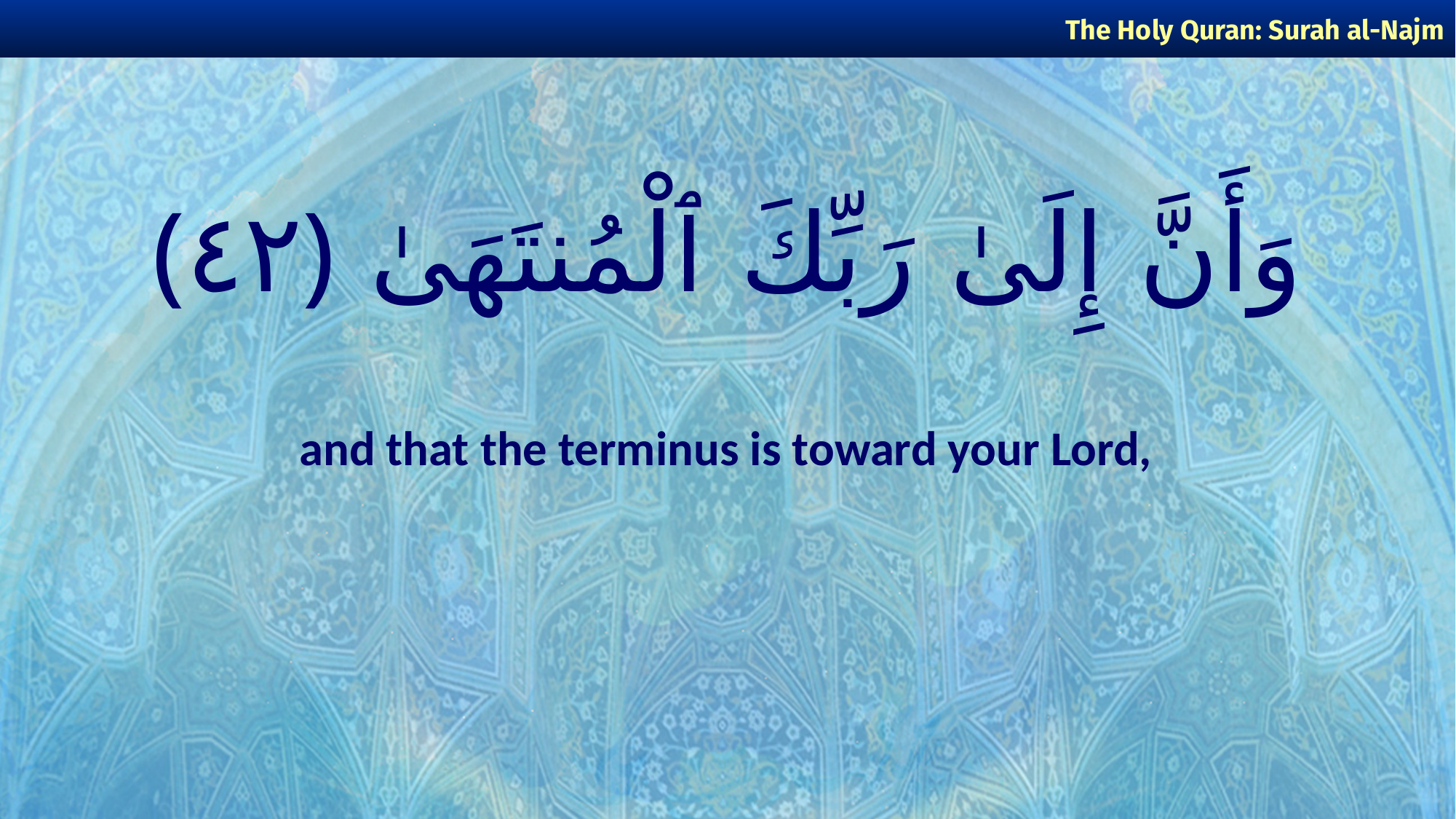

The Holy Quran: Surah al-Najm
# وَأَنَّ إِلَىٰ رَبِّكَ ٱلْمُنتَهَىٰ ﴿٤٢﴾
and that the terminus is toward your Lord,